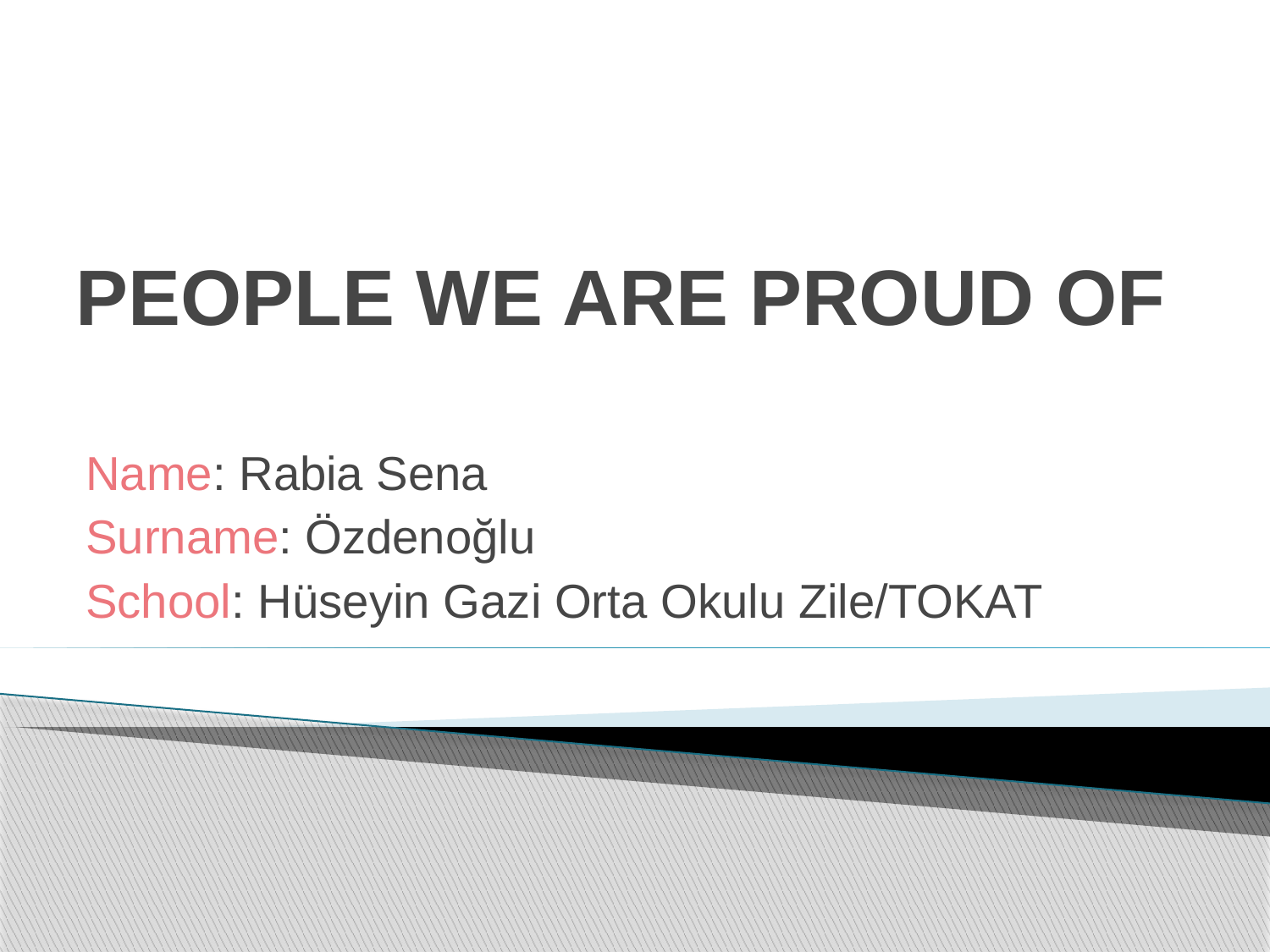

# PEOPLE WE ARE PROUD OF
Name: Rabia Sena
Surname: Özdenoğlu
School: Hüseyin Gazi Orta Okulu Zile/TOKAT